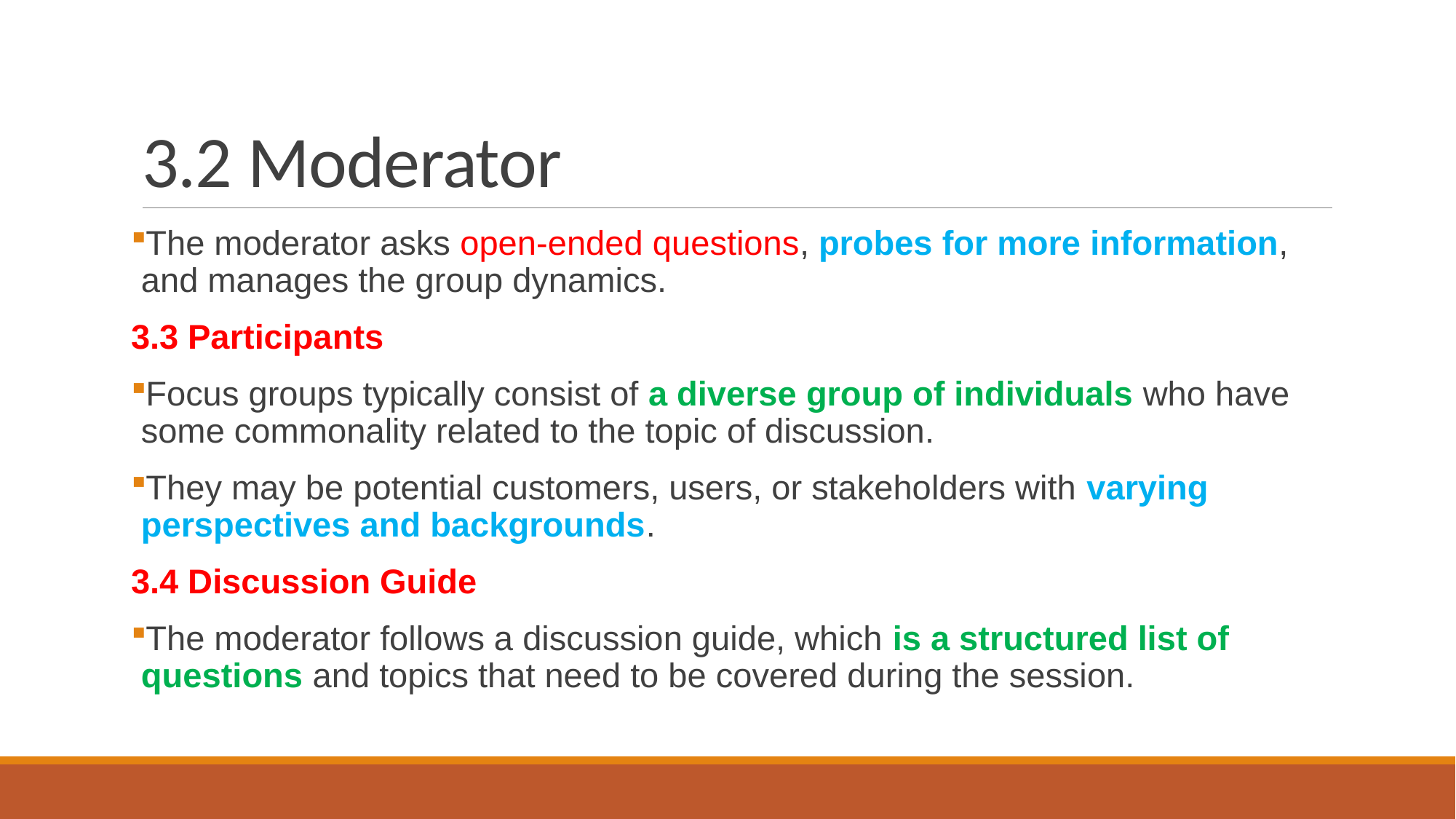

# 3.2 Moderator
The moderator asks open-ended questions, probes for more information, and manages the group dynamics.
3.3 Participants
Focus groups typically consist of a diverse group of individuals who have some commonality related to the topic of discussion.
They may be potential customers, users, or stakeholders with varying perspectives and backgrounds.
3.4 Discussion Guide
The moderator follows a discussion guide, which is a structured list of questions and topics that need to be covered during the session.